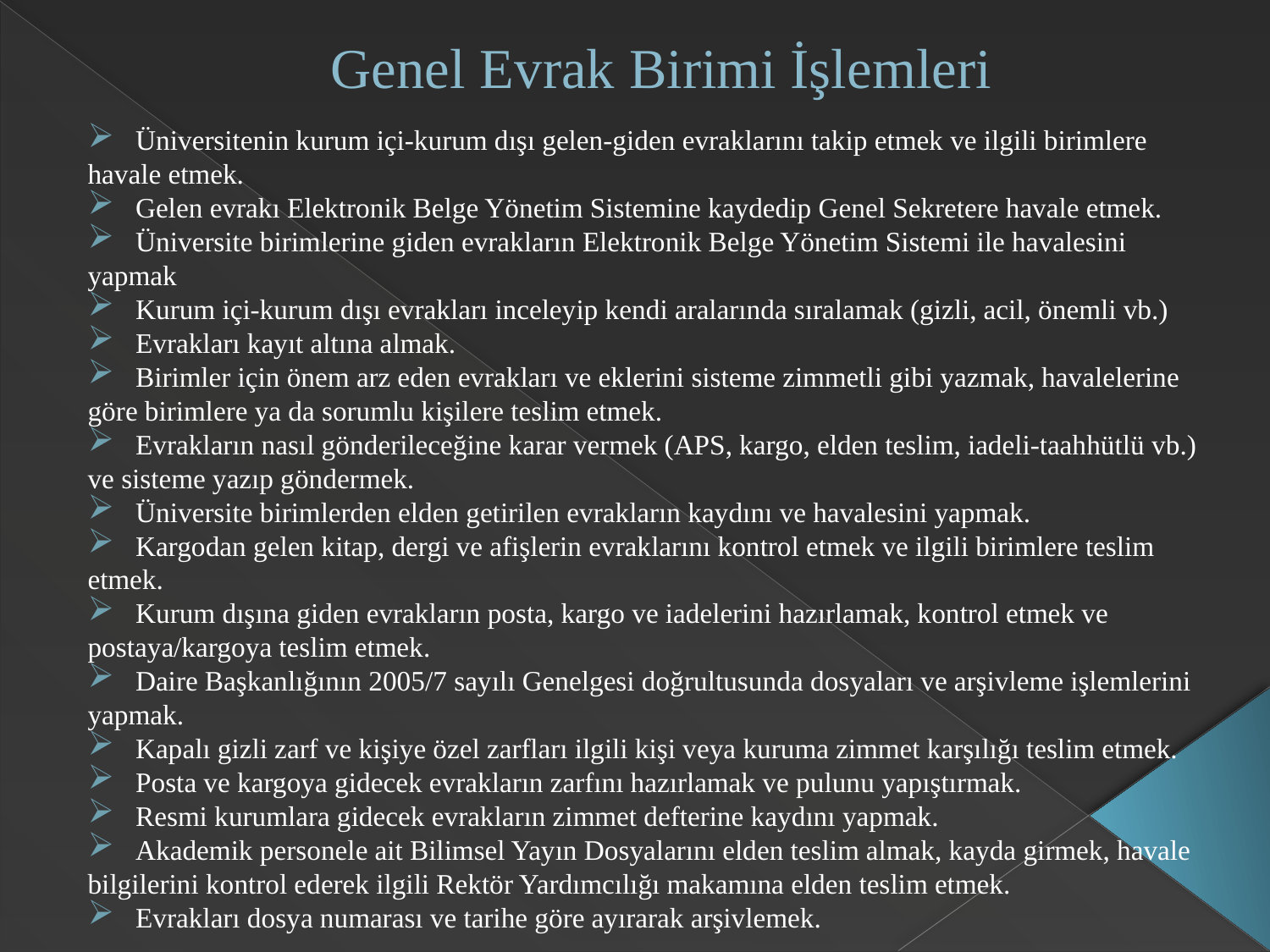

# Genel Evrak Birimi İşlemleri
   Üniversitenin kurum içi-kurum dışı gelen-giden evraklarını takip etmek ve ilgili birimlere havale etmek.
   Gelen evrakı Elektronik Belge Yönetim Sistemine kaydedip Genel Sekretere havale etmek.
   Üniversite birimlerine giden evrakların Elektronik Belge Yönetim Sistemi ile havalesini yapmak
   Kurum içi-kurum dışı evrakları inceleyip kendi aralarında sıralamak (gizli, acil, önemli vb.)
   Evrakları kayıt altına almak.
   Birimler için önem arz eden evrakları ve eklerini sisteme zimmetli gibi yazmak, havalelerine göre birimlere ya da sorumlu kişilere teslim etmek.
   Evrakların nasıl gönderileceğine karar vermek (APS, kargo, elden teslim, iadeli-taahhütlü vb.) ve sisteme yazıp göndermek.
   Üniversite birimlerden elden getirilen evrakların kaydını ve havalesini yapmak.
   Kargodan gelen kitap, dergi ve afişlerin evraklarını kontrol etmek ve ilgili birimlere teslim etmek.
   Kurum dışına giden evrakların posta, kargo ve iadelerini hazırlamak, kontrol etmek ve postaya/kargoya teslim etmek.
   Daire Başkanlığının 2005/7 sayılı Genelgesi doğrultusunda dosyaları ve arşivleme işlemlerini yapmak.
   Kapalı gizli zarf ve kişiye özel zarfları ilgili kişi veya kuruma zimmet karşılığı teslim etmek.
   Posta ve kargoya gidecek evrakların zarfını hazırlamak ve pulunu yapıştırmak.
   Resmi kurumlara gidecek evrakların zimmet defterine kaydını yapmak.
   Akademik personele ait Bilimsel Yayın Dosyalarını elden teslim almak, kayda girmek, havale bilgilerini kontrol ederek ilgili Rektör Yardımcılığı makamına elden teslim etmek.
   Evrakları dosya numarası ve tarihe göre ayırarak arşivlemek.